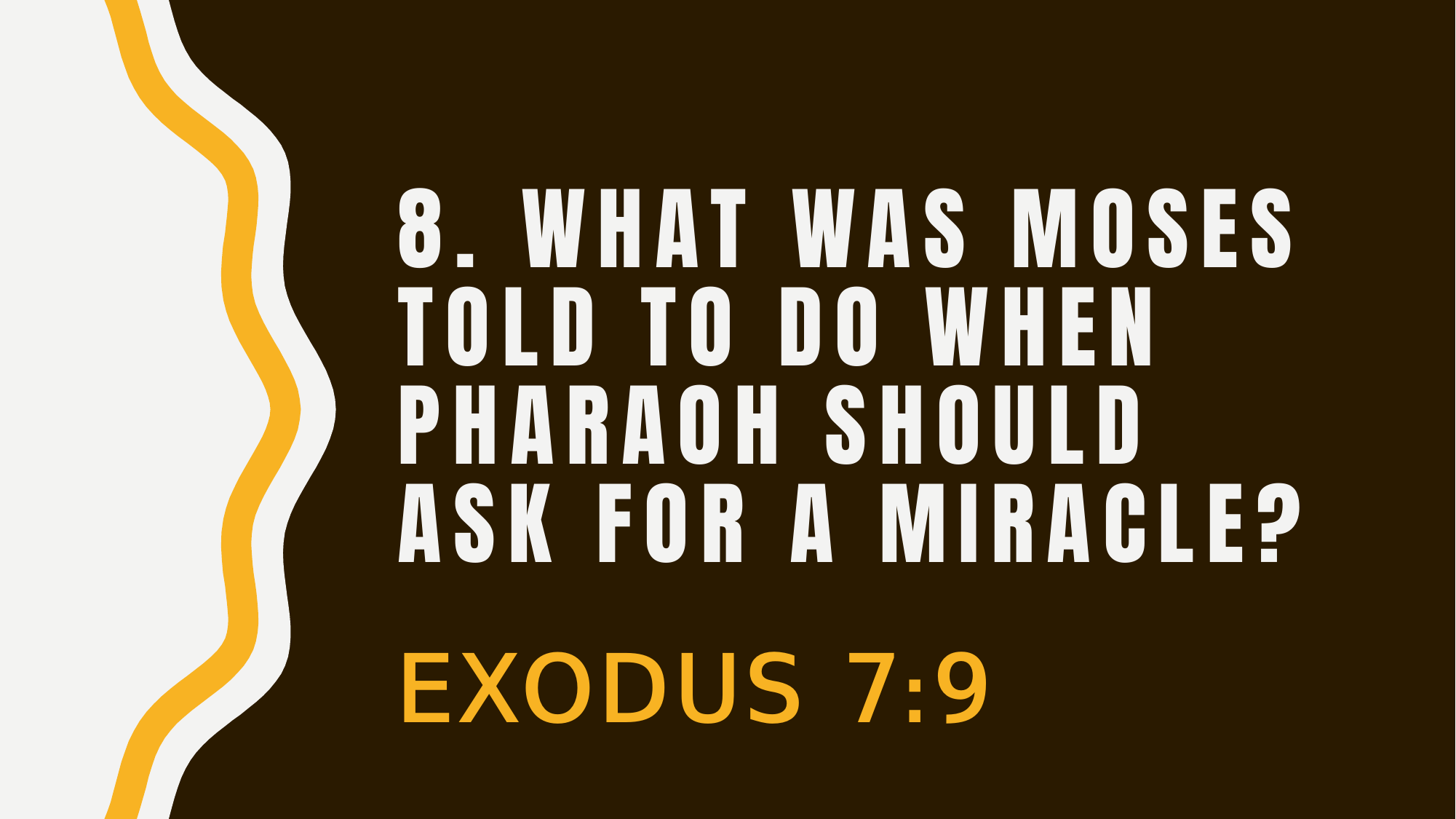

# 8. What was Moses told to do when Pharaoh should ask for a miracle?
Exodus 7:9